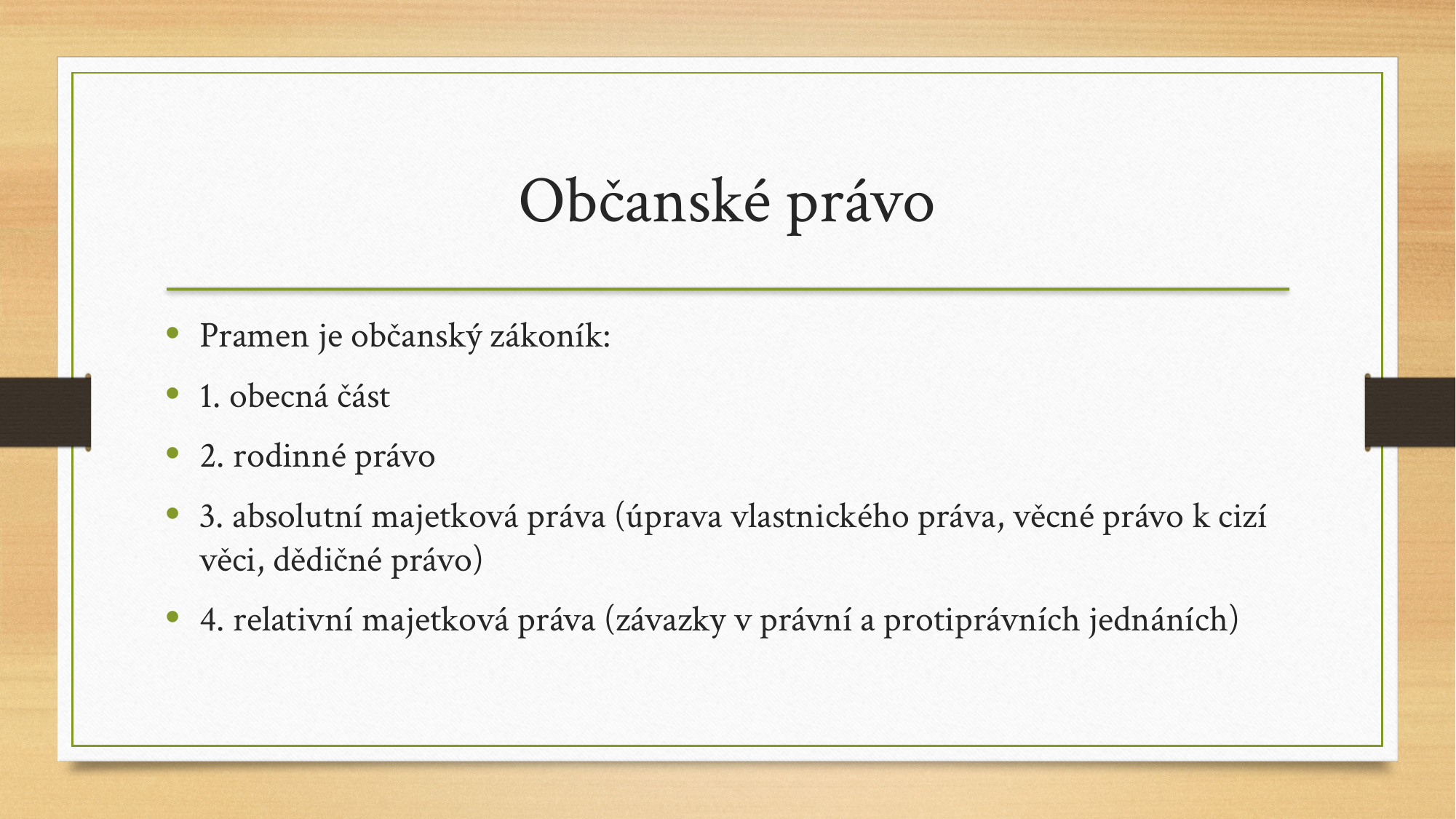

Občanské právo
Pramen je občanský zákoník:
1. obecná část
2. rodinné právo
3. absolutní majetková práva (úprava vlastnického práva, věcné právo k cizí věci, dědičné právo)
4. relativní majetková práva (závazky v právní a protiprávních jednáních)